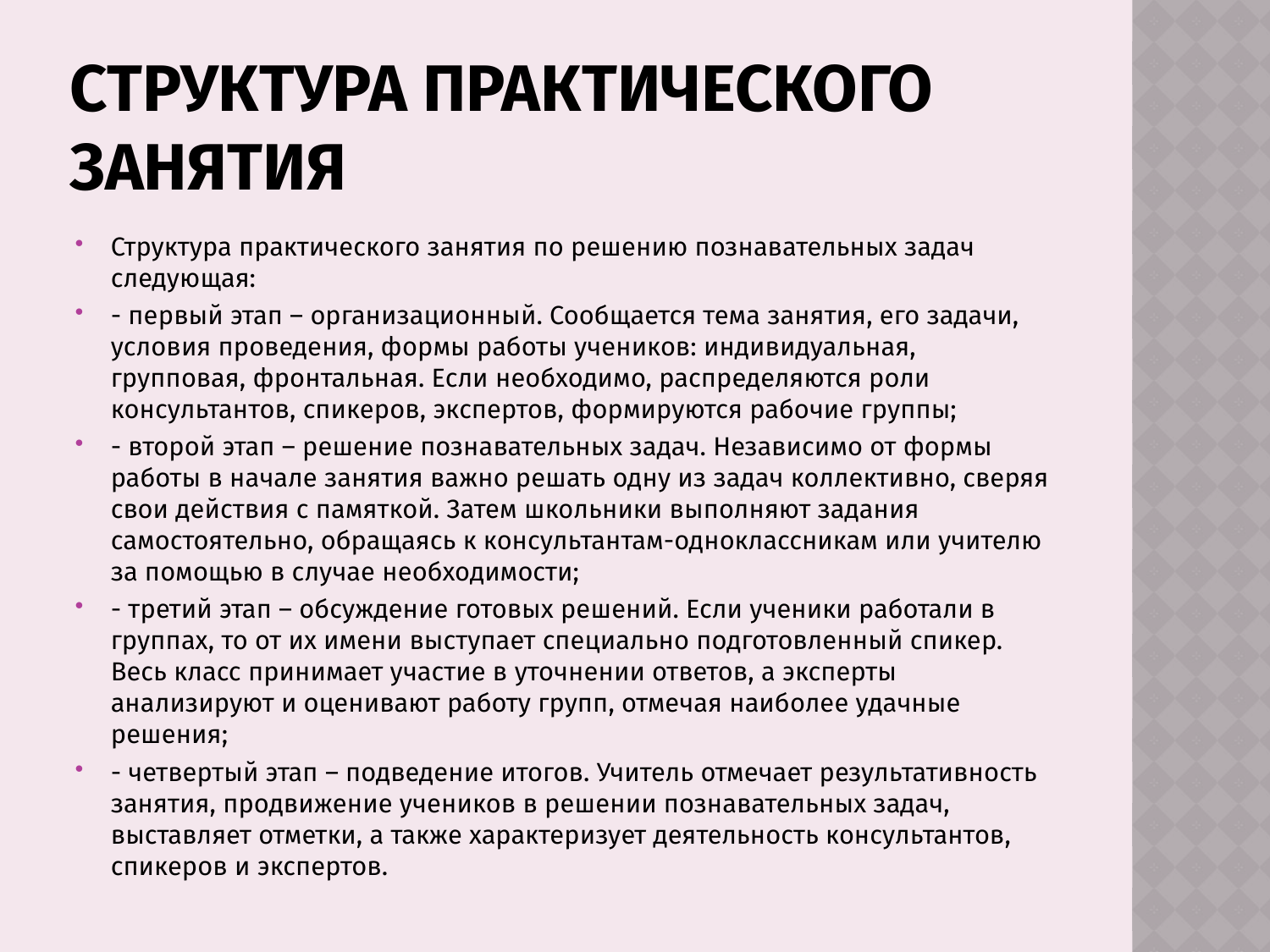

# Структура практического занятия
Структура практического занятия по решению познавательных задач следующая:
- первый этап – организационный. Сообщается тема занятия, его задачи, условия проведения, формы работы учеников: индивидуальная, групповая, фронтальная. Если необходимо, распределяются роли консультантов, спикеров, экспертов, формируются рабочие группы;
- второй этап – решение познавательных задач. Независимо от формы работы в начале занятия важно решать одну из задач коллективно, сверяя свои действия с памяткой. Затем школьники выполняют задания самостоятельно, обращаясь к консультантам-одноклассникам или учителю за помощью в случае необходимости;
- третий этап – обсуждение готовых решений. Если ученики работали в группах, то от их имени выступает специально подготовленный спикер. Весь класс принимает участие в уточнении ответов, а эксперты анализируют и оценивают работу групп, отмечая наиболее удачные решения;
- четвертый этап – подведение итогов. Учитель отмечает результативность занятия, продвижение учеников в решении познавательных задач, выставляет отметки, а также характеризует деятельность консультантов, спикеров и экспертов.